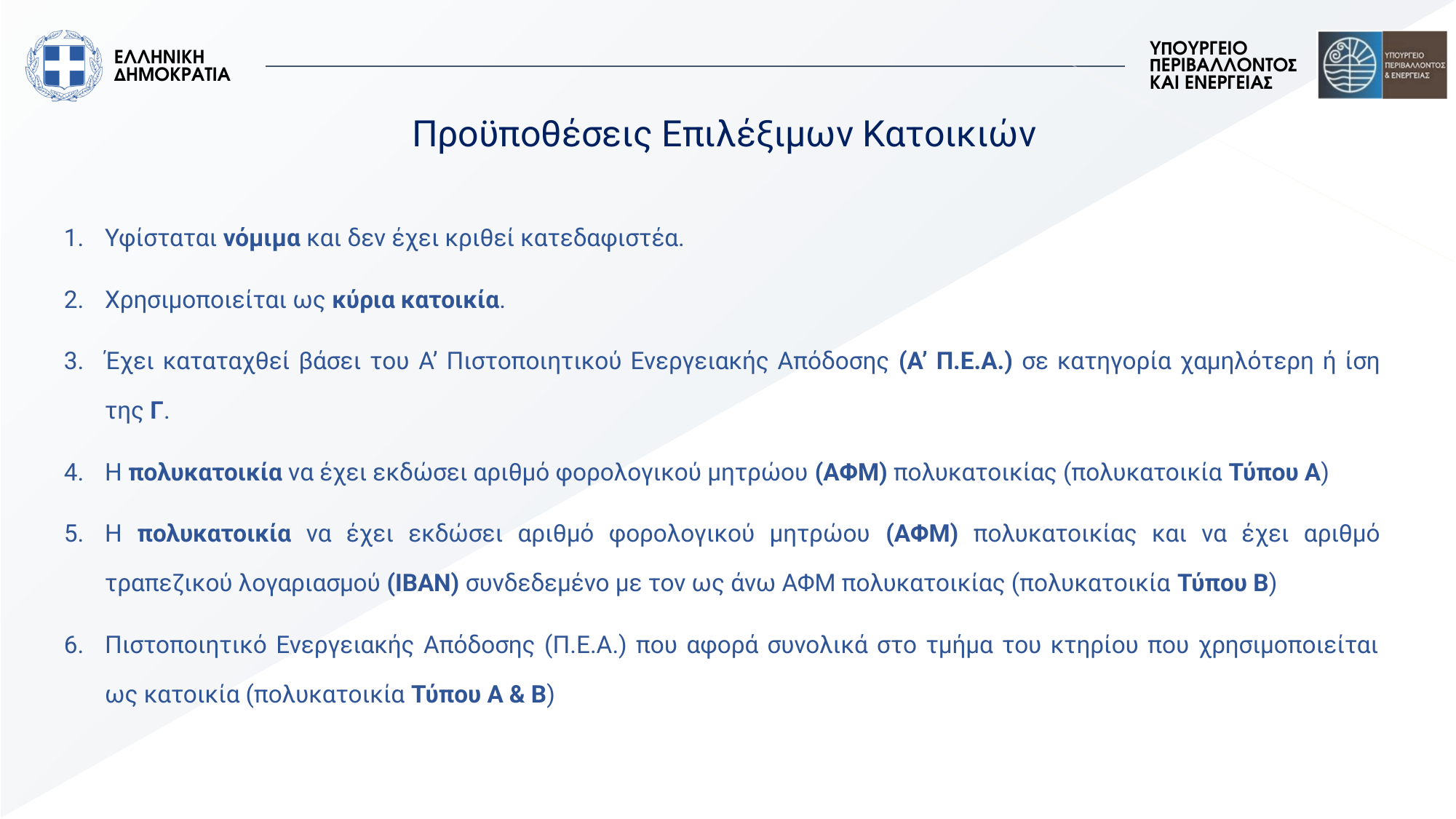

# Προϋποθέσεις Επιλέξιμων Κατοικιών
Υφίσταται νόμιμα και δεν έχει κριθεί κατεδαφιστέα.
Χρησιμοποιείται ως κύρια κατοικία.
Έχει καταταχθεί βάσει του A’ Πιστοποιητικού Ενεργειακής Απόδοσης (A’ Π.Ε.Α.) σε κατηγορία χαμηλότερη ή ίση της Γ.
Η πολυκατοικία να έχει εκδώσει αριθμό φορολογικού μητρώου (ΑΦΜ) πολυκατοικίας (πολυκατοικία Τύπου Α)
Η πολυκατοικία να έχει εκδώσει αριθμό φορολογικού μητρώου (ΑΦΜ) πολυκατοικίας και να έχει αριθμό τραπεζικού λογαριασμού (ΙΒΑΝ) συνδεδεμένο με τον ως άνω ΑΦΜ πολυκατοικίας (πολυκατοικία Τύπου Β)
Πιστοποιητικό Ενεργειακής Απόδοσης (Π.Ε.Α.) που αφορά συνολικά στο τμήμα του κτηρίου που χρησιμοποιείται ως κατοικία (πολυκατοικία Τύπου Α & Β)